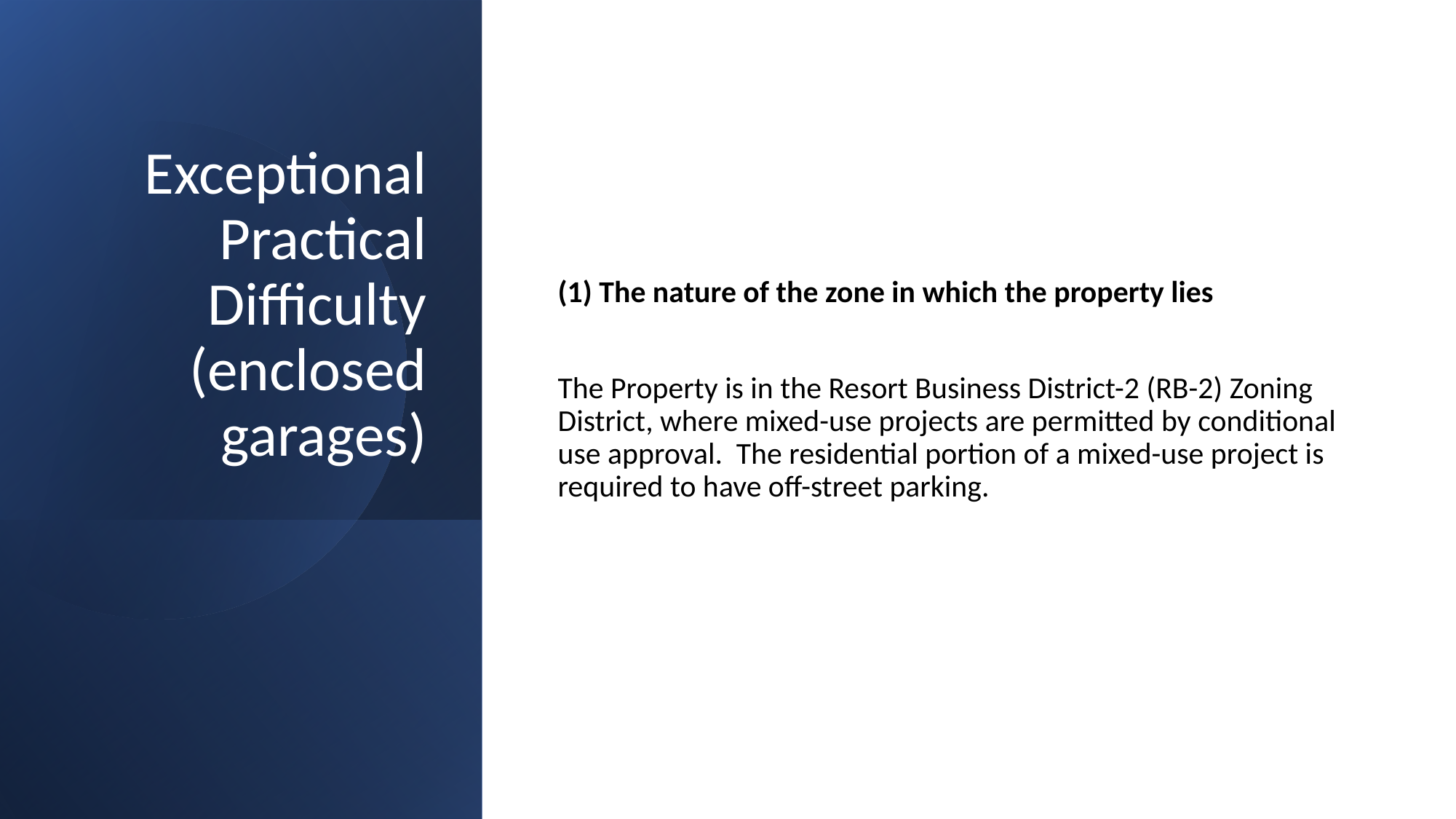

# Exceptional Practical Difficulty (enclosed garages)
(1) The nature of the zone in which the property lies

The Property is in the Resort Business District-2 (RB-2) Zoning District, where mixed-use projects are permitted by conditional use approval.  The residential portion of a mixed-use project is required to have off-street parking.

19